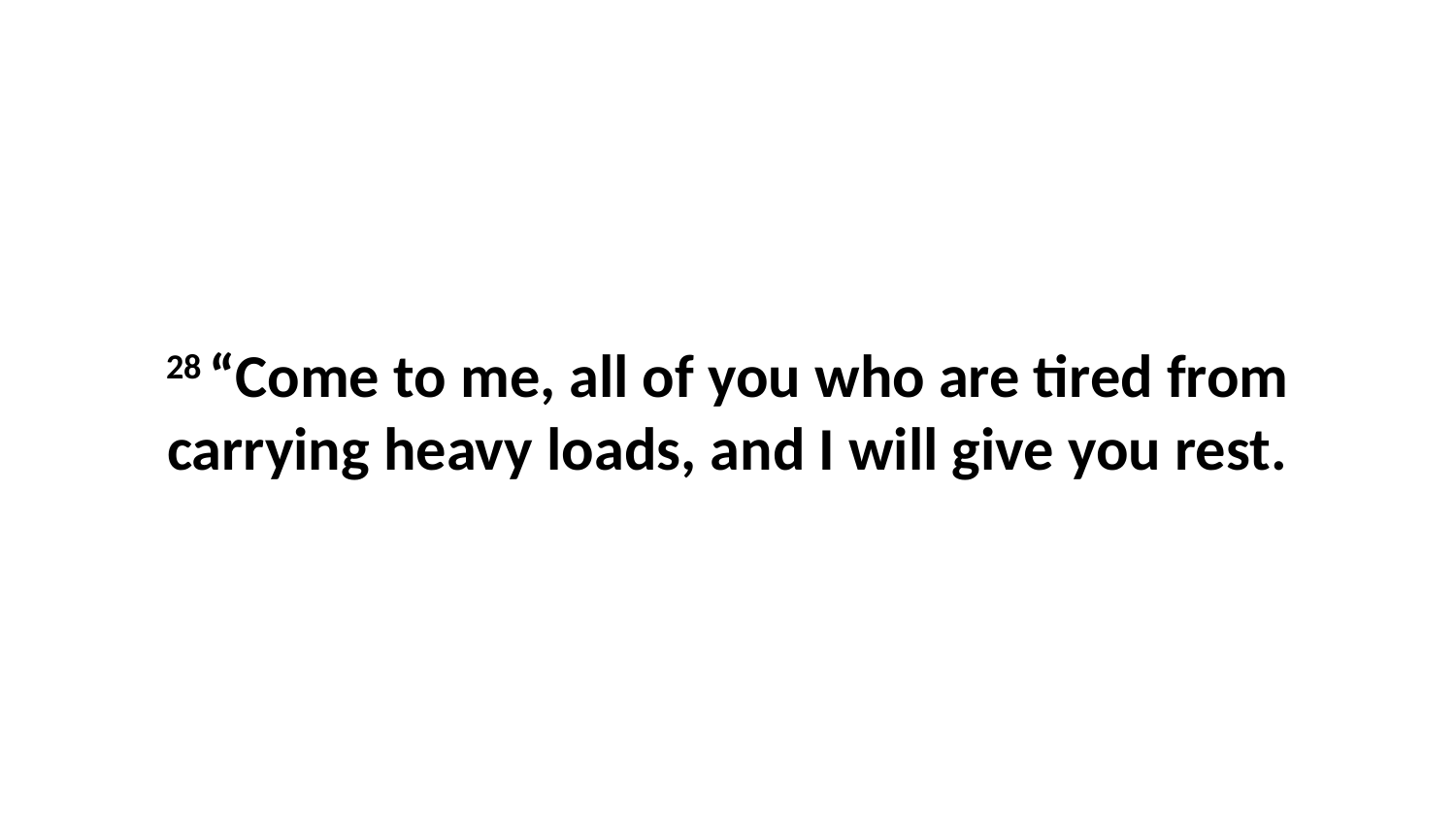

28 “Come to me, all of you who are tired from carrying heavy loads, and I will give you rest.